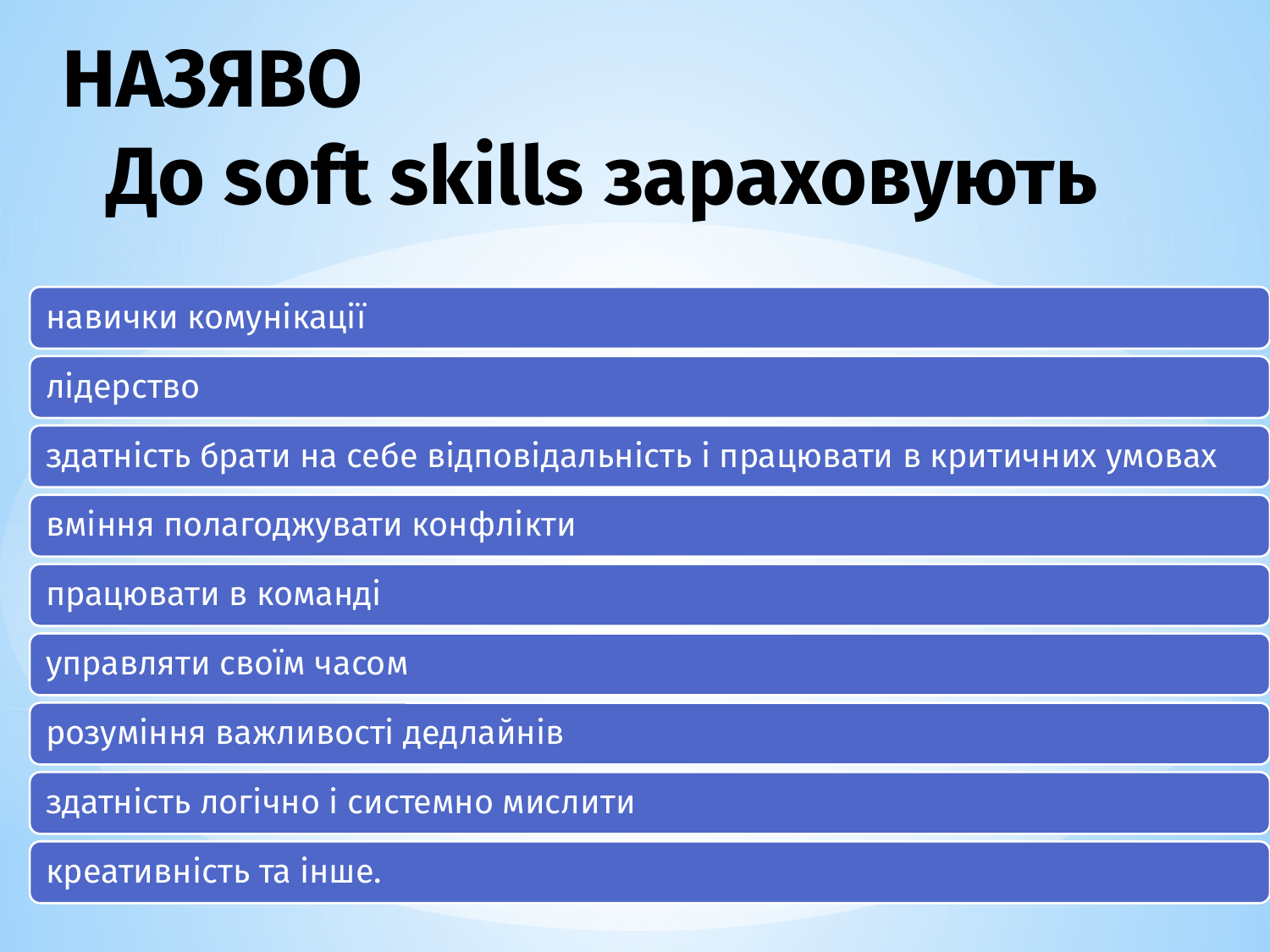

# НАЗЯВО До soft skills зараховують
навички комунікації
лідерство
здатність брати на себе відповідальність і працювати в критичних умовах
вміння полагоджувати конфлікти
працювати в команді
управляти своїм часом
розуміння важливості дедлайнів
здатність логічно і системно мислити
креативність та інше.